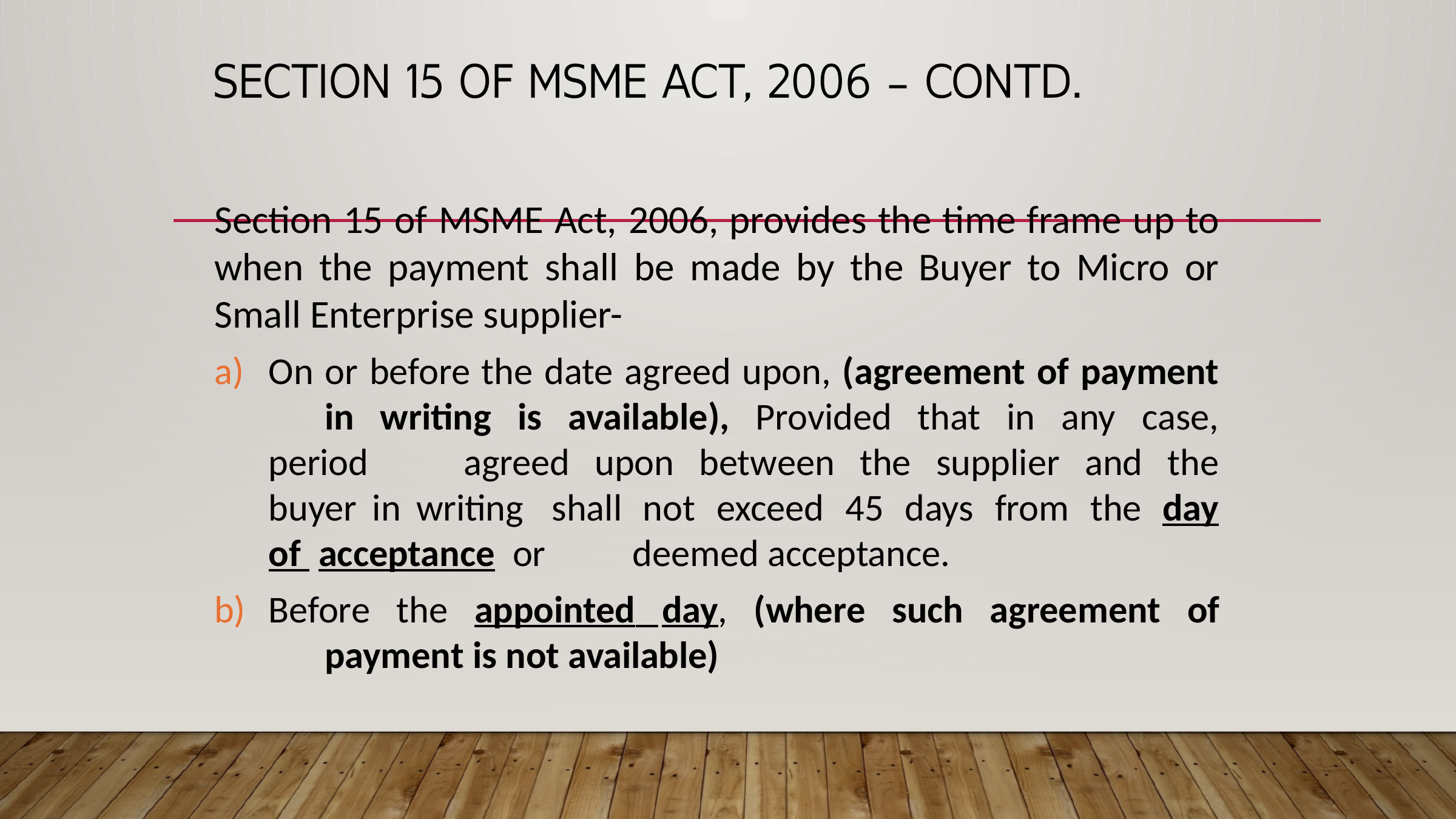

# Section 15 of MSME Act, 2006 – Contd.
Section 15 of MSME Act, 2006, provides the time frame up to when the payment shall be made by the Buyer to Micro or Small Enterprise supplier-
On or before the date agreed upon, (agreement of payment 	in writing is available), Provided that in any case, period 	agreed upon between the supplier and the buyer in writing 	shall not exceed 45 days from the day of acceptance or 	deemed acceptance.
Before  the  appointed  day,  (where  such  agreement  of 	payment is not available)